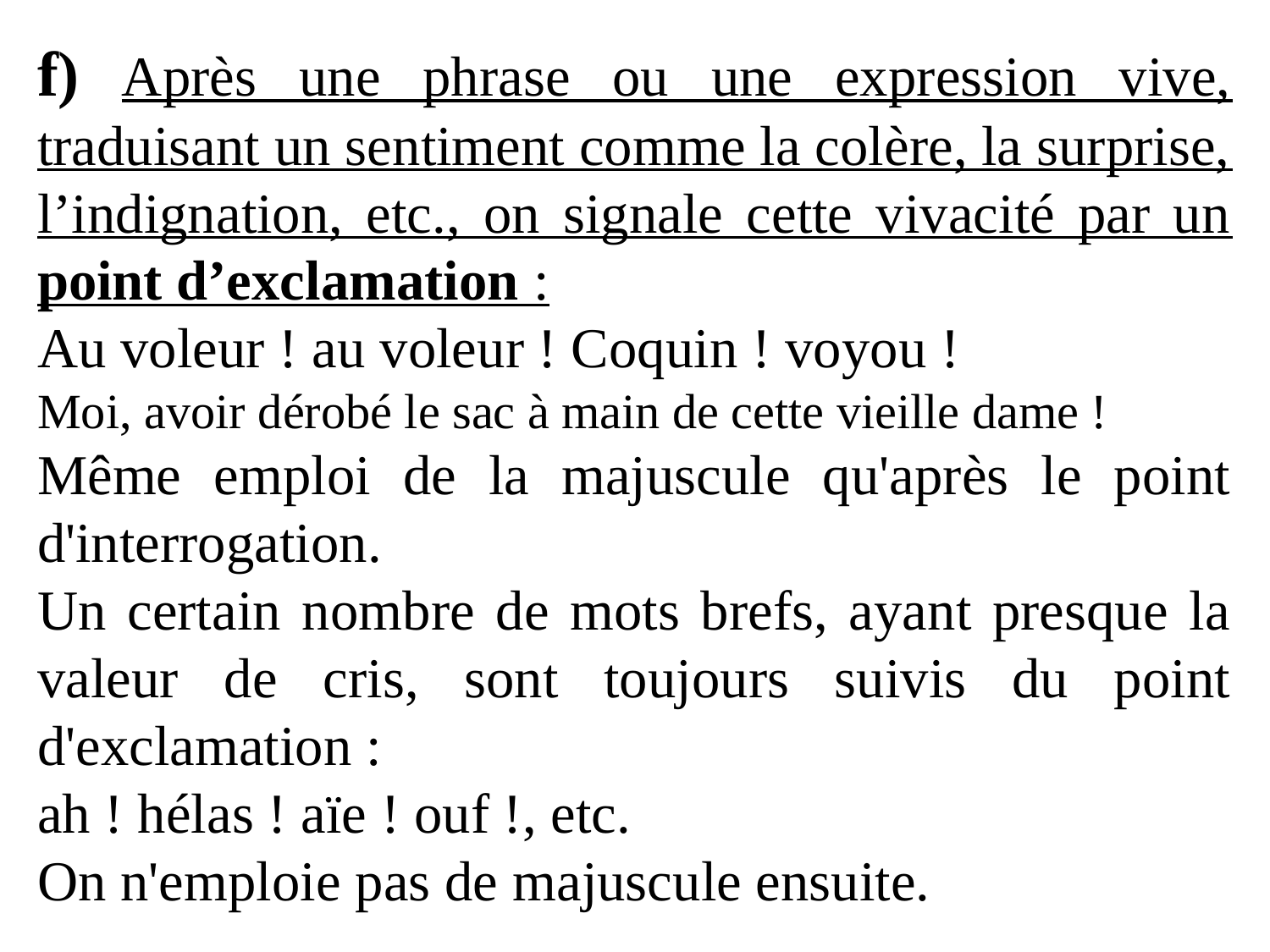

f) Après une phrase ou une expression vive, traduisant un sentiment comme la colère, la surprise, l’indignation, etc., on signale cette vivacité par un point d’exclamation :
Au voleur ! au voleur ! Coquin ! voyou !
Moi, avoir dérobé le sac à main de cette vieille dame !
Même emploi de la majuscule qu'après le point d'interrogation.
Un certain nombre de mots brefs, ayant presque la valeur de cris, sont toujours suivis du point d'exclamation :
ah ! hélas ! aïe ! ouf !, etc.
On n'emploie pas de majuscule ensuite.